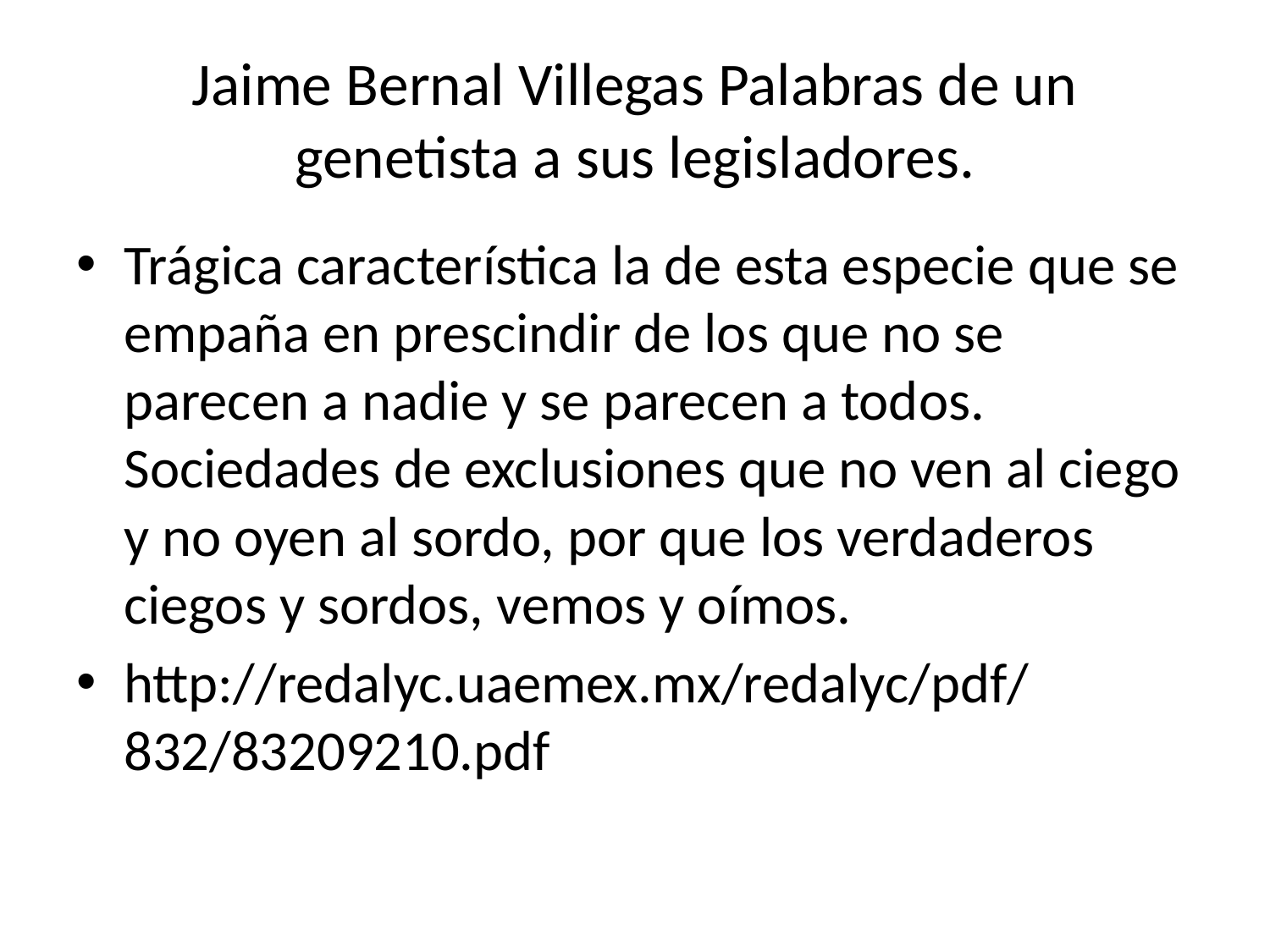

# Jaime Bernal Villegas Palabras de un genetista a sus legisladores.
Trágica característica la de esta especie que se empaña en prescindir de los que no se parecen a nadie y se parecen a todos. Sociedades de exclusiones que no ven al ciego y no oyen al sordo, por que los verdaderos ciegos y sordos, vemos y oímos.
http://redalyc.uaemex.mx/redalyc/pdf/832/83209210.pdf